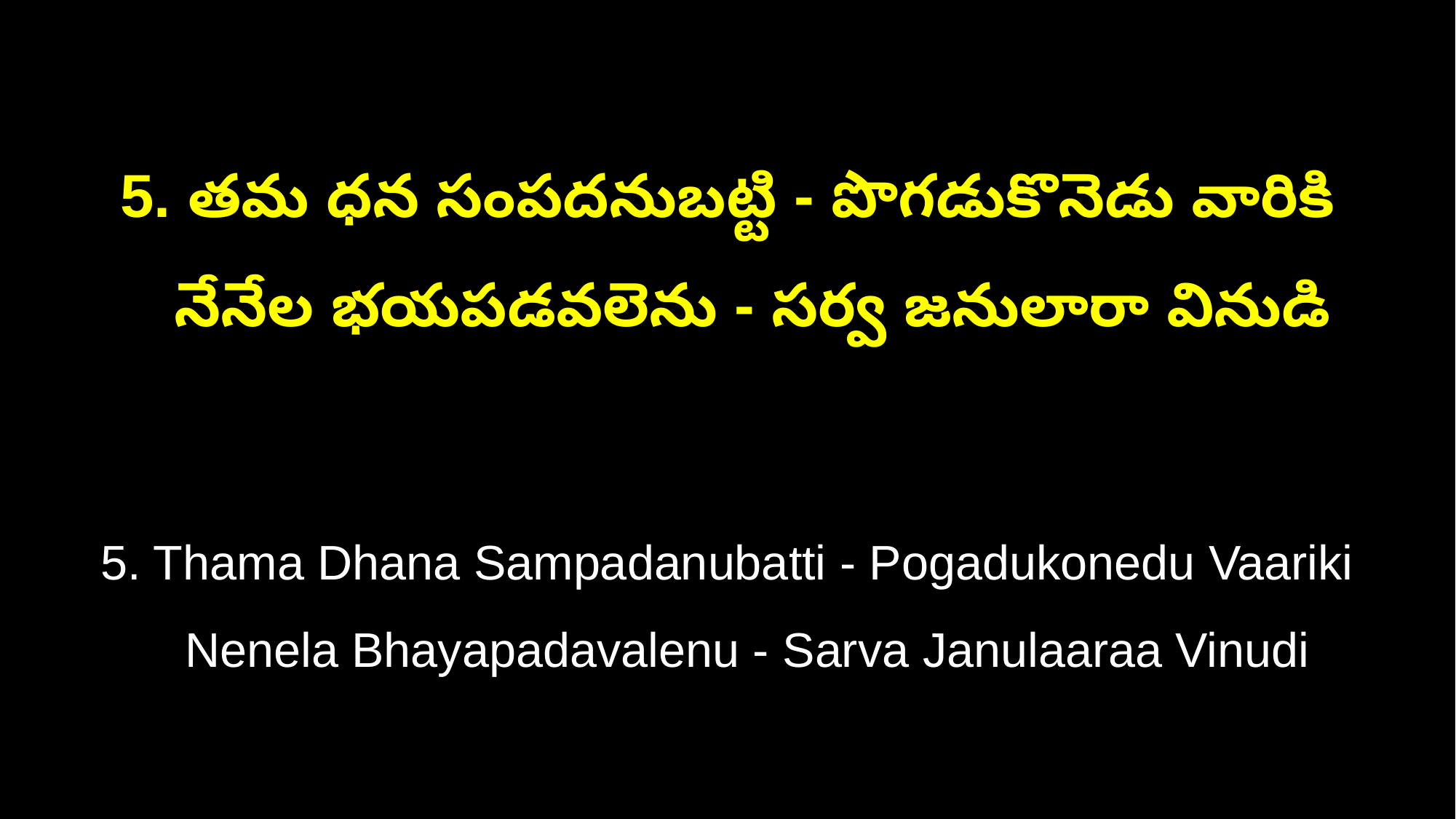

5. తమ ధన సంపదనుబట్టి - పొగడుకొనెడు వారికి
   నేనేల భయపడవలెను - సర్వ జనులారా వినుడి
5. Thama Dhana Sampadanubatti - Pogadukonedu Vaariki
   Nenela Bhayapadavalenu - Sarva Janulaaraa Vinudi